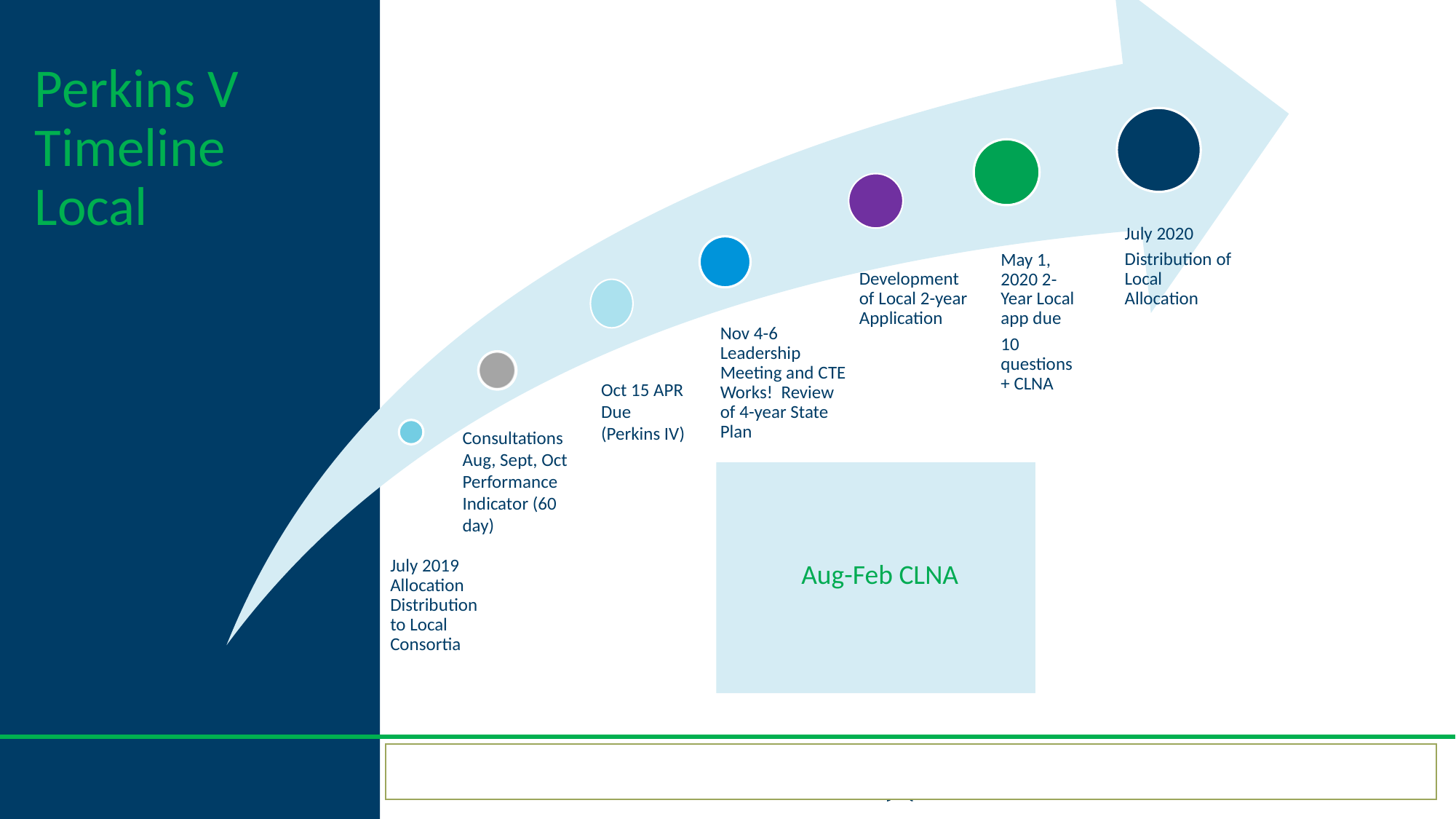

July 2019 Allocation Distribution to Local Consortia

Nov 4-6 Leadership Meeting and CTE Works!  Review of 4-year State Plan
Development of Local 2-year Application
May 1, 2020 2-Year Local app due
10 questions  + CLNA
July 2020
Distribution of Local Allocation

Perkins V Timeline Local

Oct 15 APR Due (Perkins IV)
Consultations
Aug, Sept, Oct Performance Indicator (60 day)

            Aug-Feb CLNA